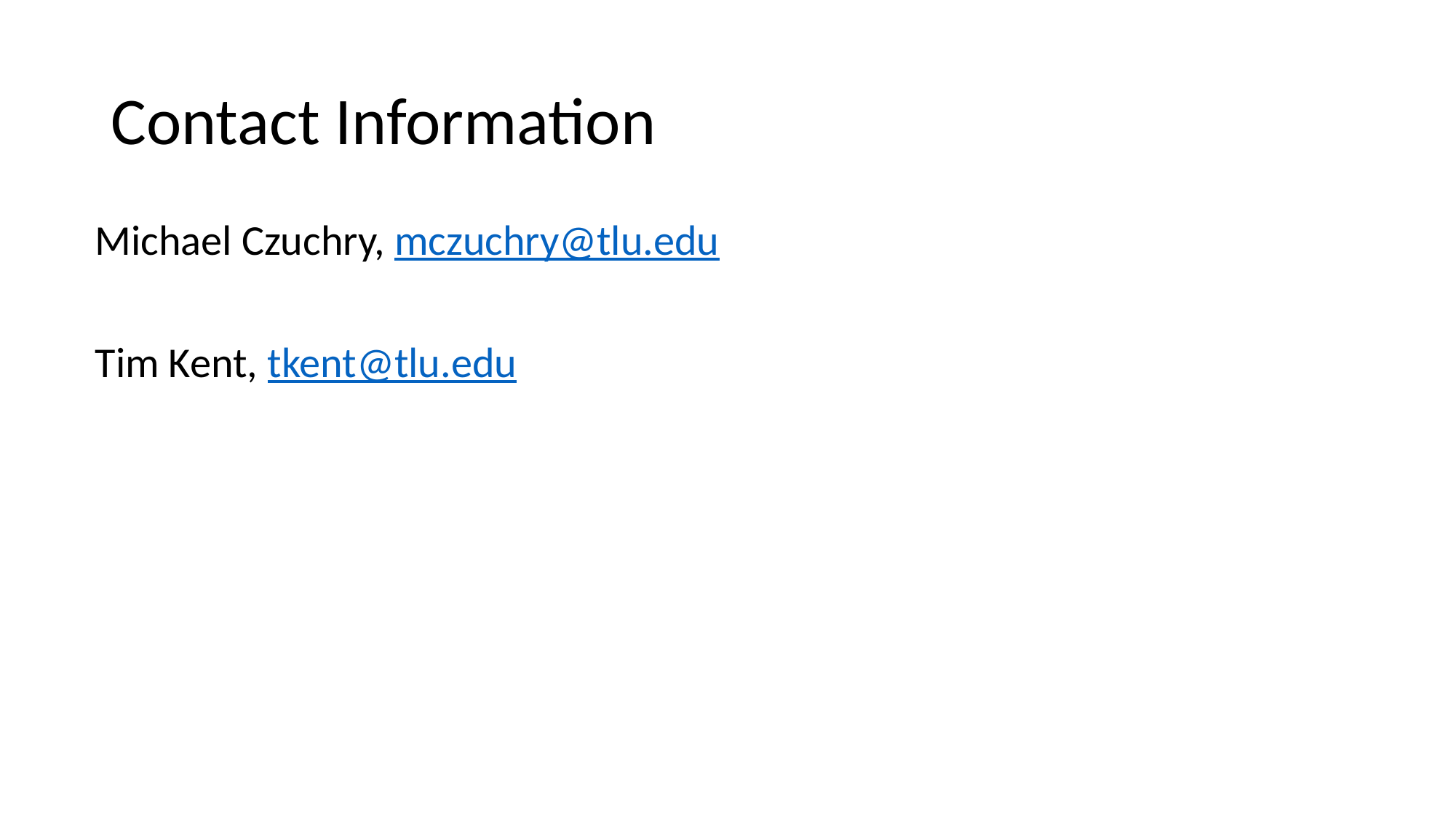

# Contact Information
Michael Czuchry, mczuchry@tlu.edu

Tim Kent, tkent@tlu.edu